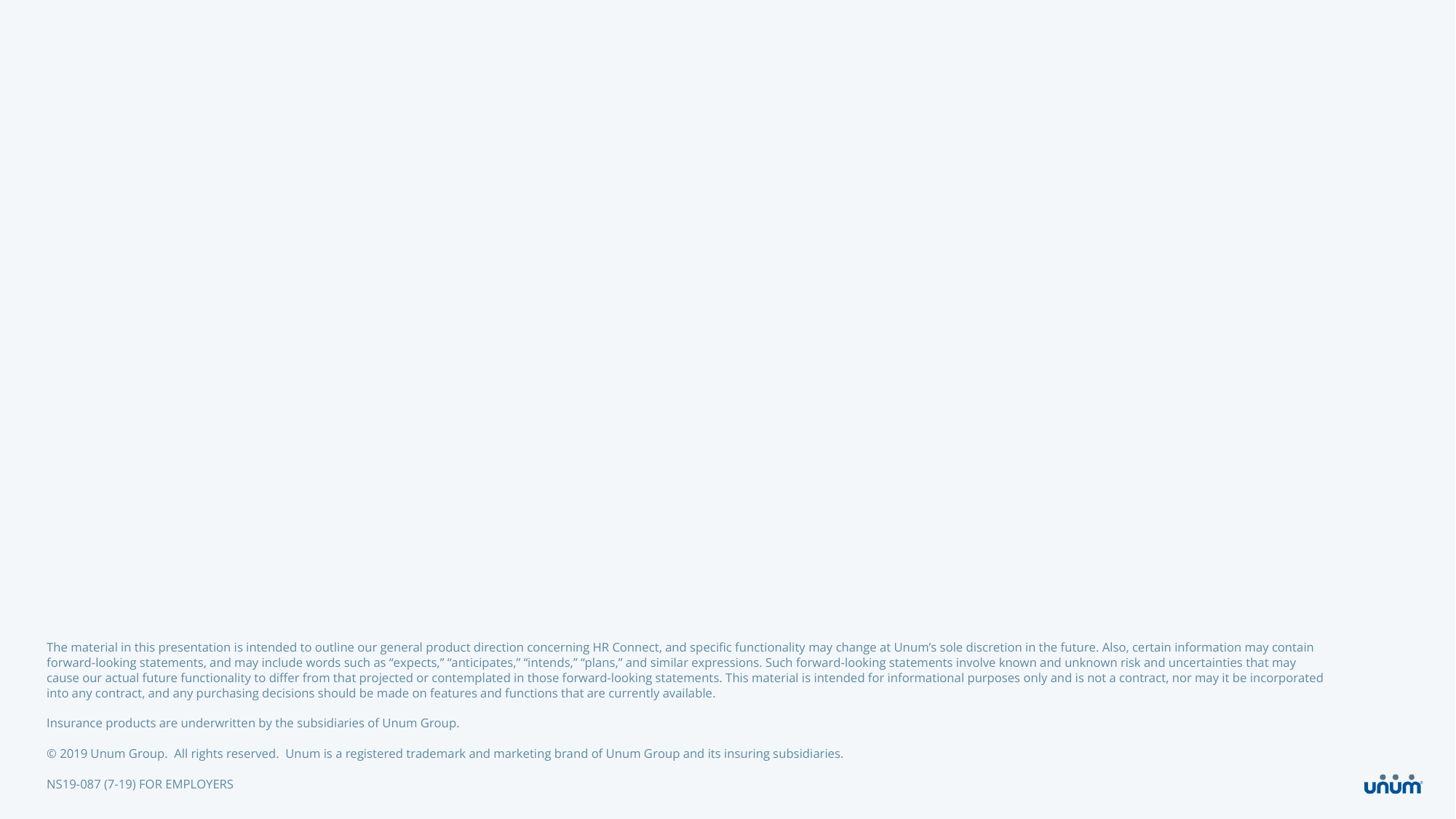

The material in this presentation is intended to outline our general product direction concerning HR Connect, and specific functionality may change at Unum’s sole discretion in the future. Also, certain information may contain forward-looking statements, and may include words such as “expects,” “anticipates,” “intends,” “plans,” and similar expressions. Such forward-looking statements involve known and unknown risk and uncertainties that may cause our actual future functionality to differ from that projected or contemplated in those forward-looking statements. This material is intended for informational purposes only and is not a contract, nor may it be incorporated into any contract, and any purchasing decisions should be made on features and functions that are currently available.

Insurance products are underwritten by the subsidiaries of Unum Group.

© 2019 Unum Group.  All rights reserved.  Unum is a registered trademark and marketing brand of Unum Group and its insuring subsidiaries.

NS19-087 (7-19) FOR EMPLOYERS